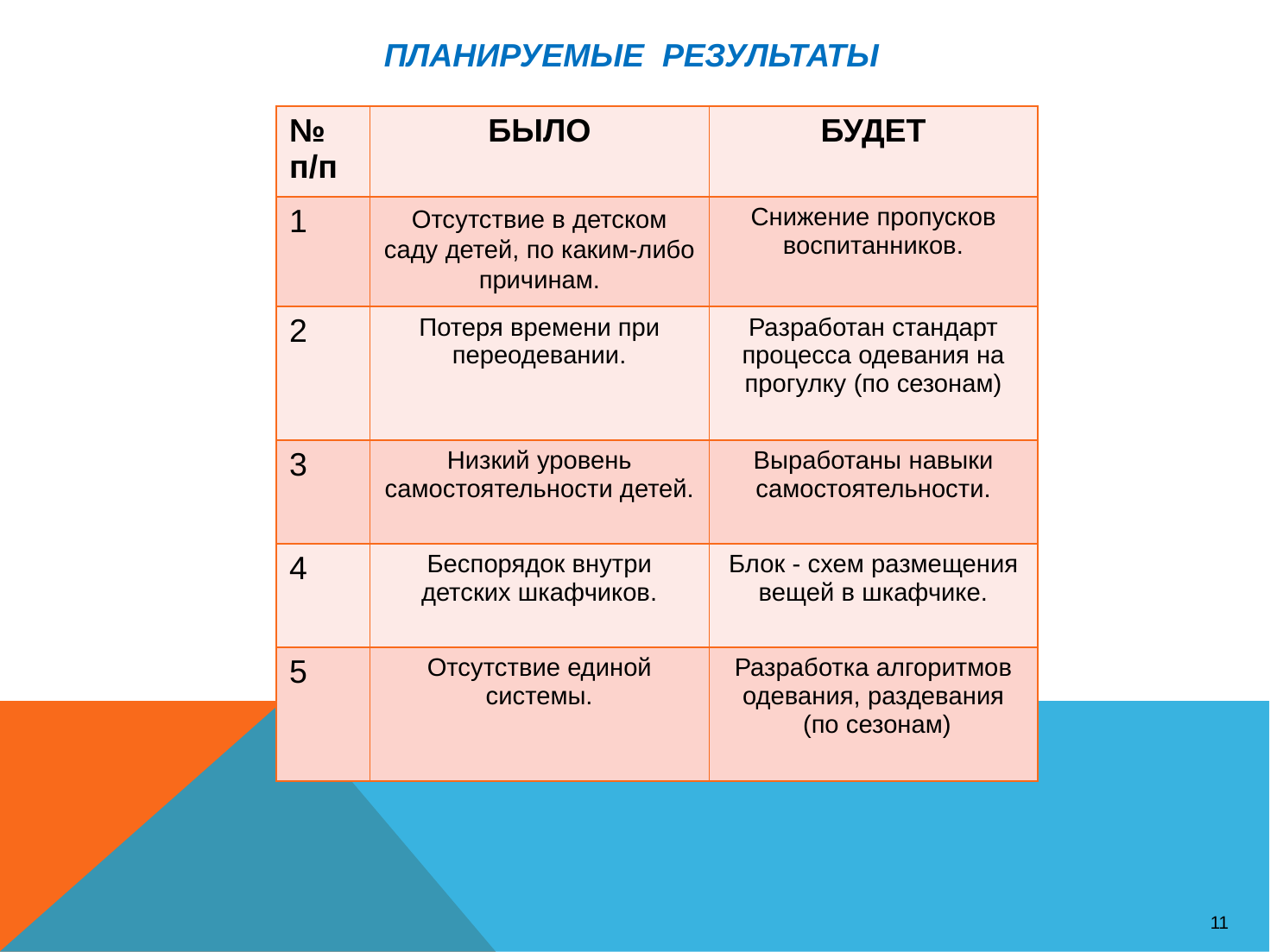

# Планируемые  результаты
| № п/п | БЫЛО | БУДЕТ |
| --- | --- | --- |
| 1 | Отсутствие в детском саду детей, по каким-либо причинам. | Снижение пропусков воспитанников. |
| 2 | Потеря времени при переодевании. | Разработан стандарт процесса одевания на прогулку (по сезонам) |
| 3 | Низкий уровень самостоятельности детей. | Выработаны навыки самостоятельности. |
| 4 | Беспорядок внутри детских шкафчиков. | Блок - схем размещения вещей в шкафчике. |
| 5 | Отсутствие единой системы. | Разработка алгоритмов одевания, раздевания (по сезонам) |